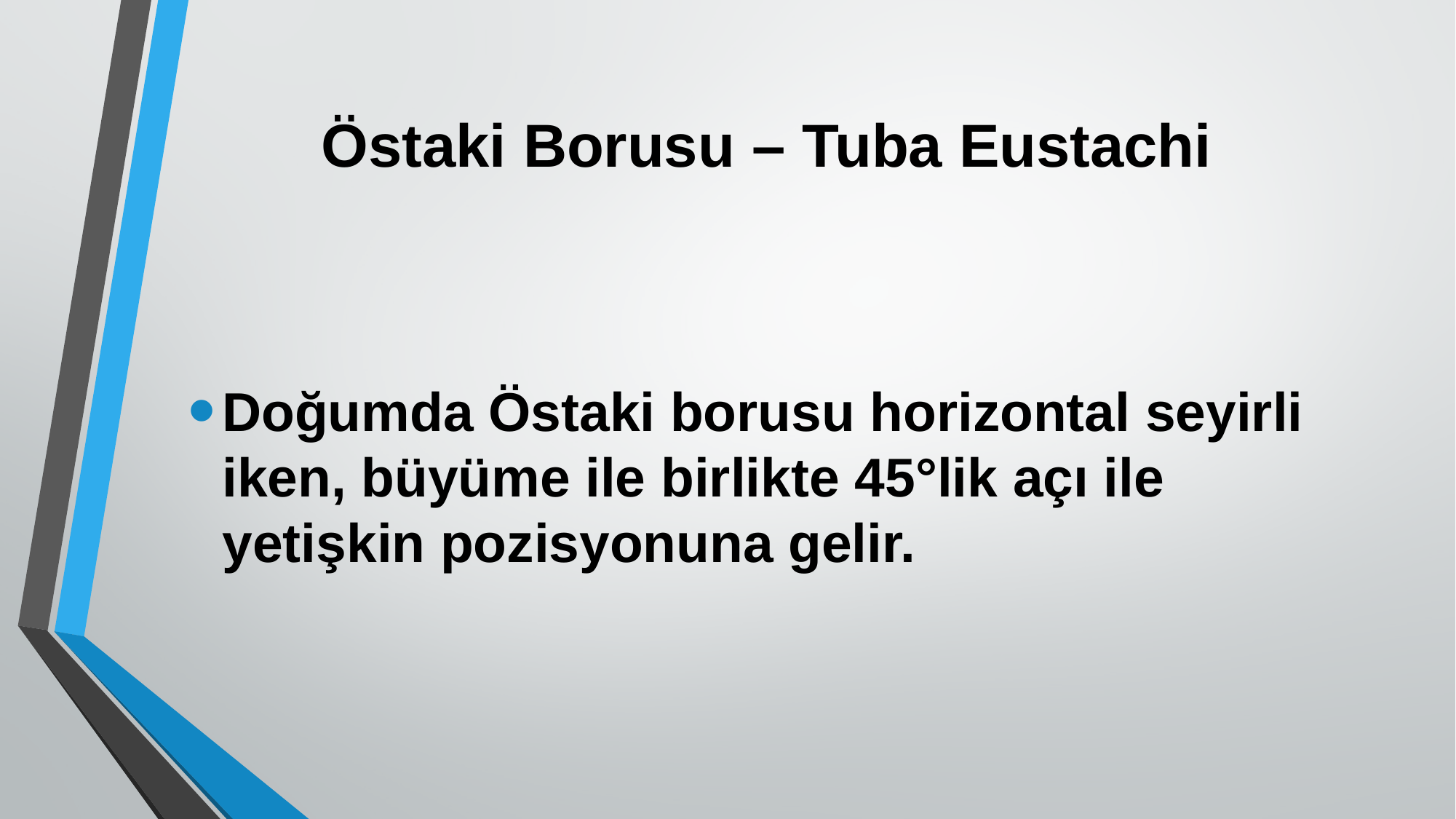

# Östaki Borusu – Tuba Eustachi
Doğumda Östaki borusu horizontal seyirli iken, büyüme ile birlikte 45°lik açı ile yetişkin pozisyonuna gelir.